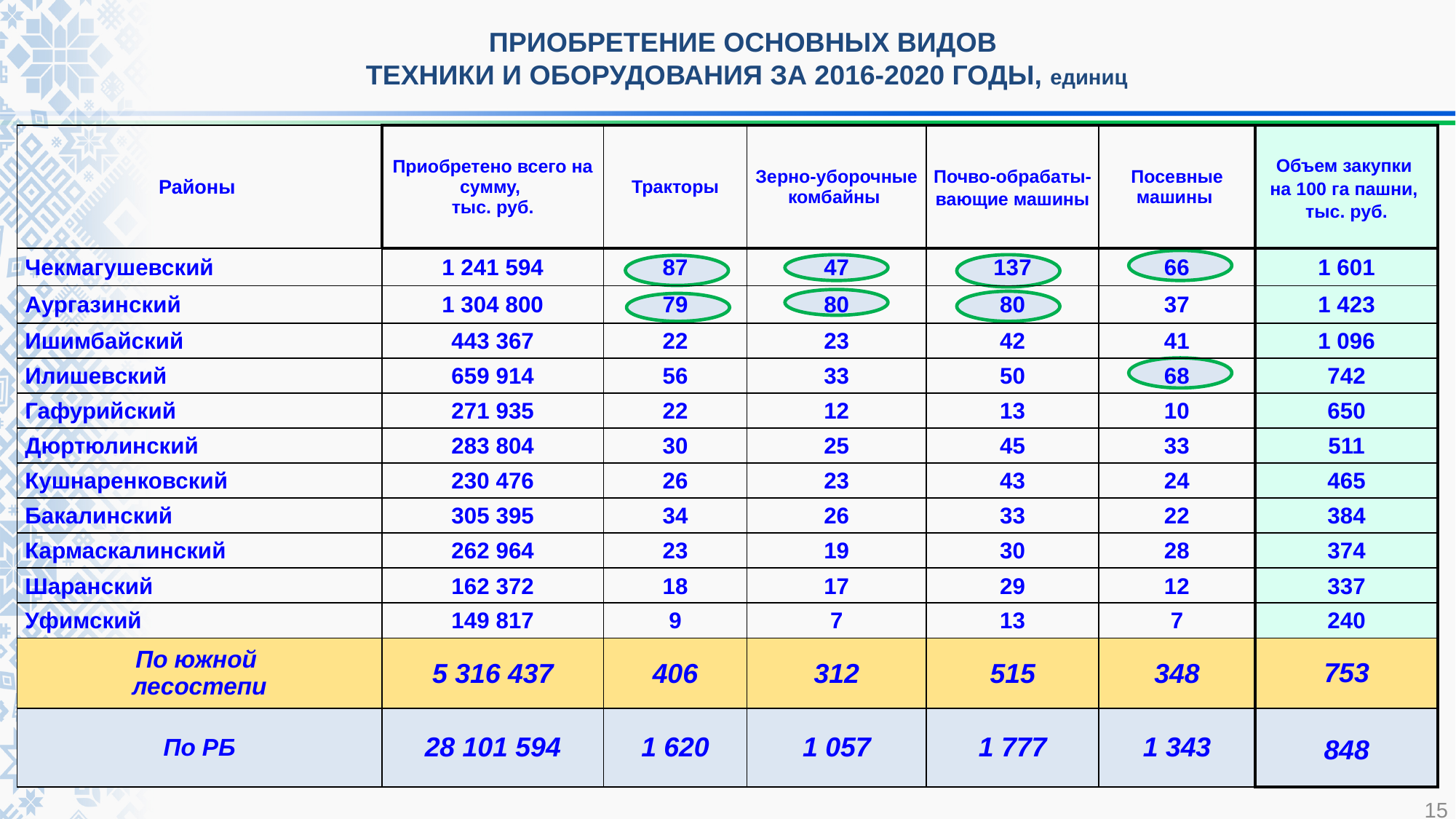

ПРИОБРЕТЕНИЕ ОСНОВНЫХ ВИДОВ
ТЕХНИКИ И ОБОРУДОВАНИЯ ЗА 2016-2020 ГОДЫ, единиц
| Районы | Приобретено всего на сумму, тыс. руб. | Тракторы | Зерно-уборочные комбайны | Почво-обрабаты-вающие машины | Посевные машины | Объем закупки на 100 га пашни, тыс. руб. |
| --- | --- | --- | --- | --- | --- | --- |
| Чекмагушевский | 1 241 594 | 87 | 47 | 137 | 66 | 1 601 |
| Аургазинский | 1 304 800 | 79 | 80 | 80 | 37 | 1 423 |
| Ишимбайский | 443 367 | 22 | 23 | 42 | 41 | 1 096 |
| Илишевский | 659 914 | 56 | 33 | 50 | 68 | 742 |
| Гафурийский | 271 935 | 22 | 12 | 13 | 10 | 650 |
| Дюртюлинский | 283 804 | 30 | 25 | 45 | 33 | 511 |
| Кушнаренковский | 230 476 | 26 | 23 | 43 | 24 | 465 |
| Бакалинский | 305 395 | 34 | 26 | 33 | 22 | 384 |
| Кармаскалинский | 262 964 | 23 | 19 | 30 | 28 | 374 |
| Шаранский | 162 372 | 18 | 17 | 29 | 12 | 337 |
| Уфимский | 149 817 | 9 | 7 | 13 | 7 | 240 |
| По южной лесостепи | 5 316 437 | 406 | 312 | 515 | 348 | 753 |
| По РБ | 28 101 594 | 1 620 | 1 057 | 1 777 | 1 343 | 848 |

15